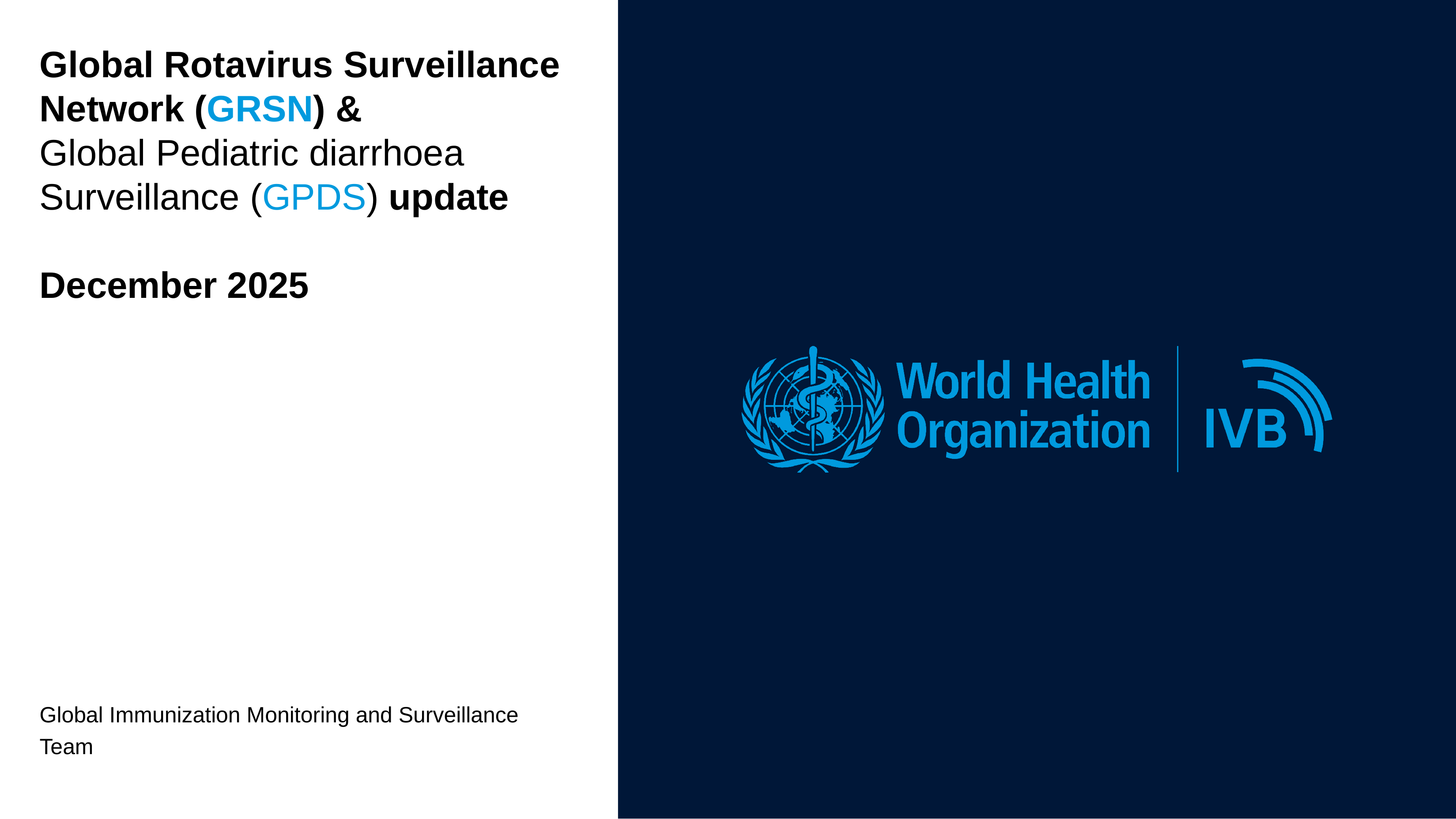

Global Rotavirus Surveillance Network (GRSN) &
Global Pediatric diarrhoea Surveillance (GPDS) update

December 2025
Global Immunization Monitoring and Surveillance Team